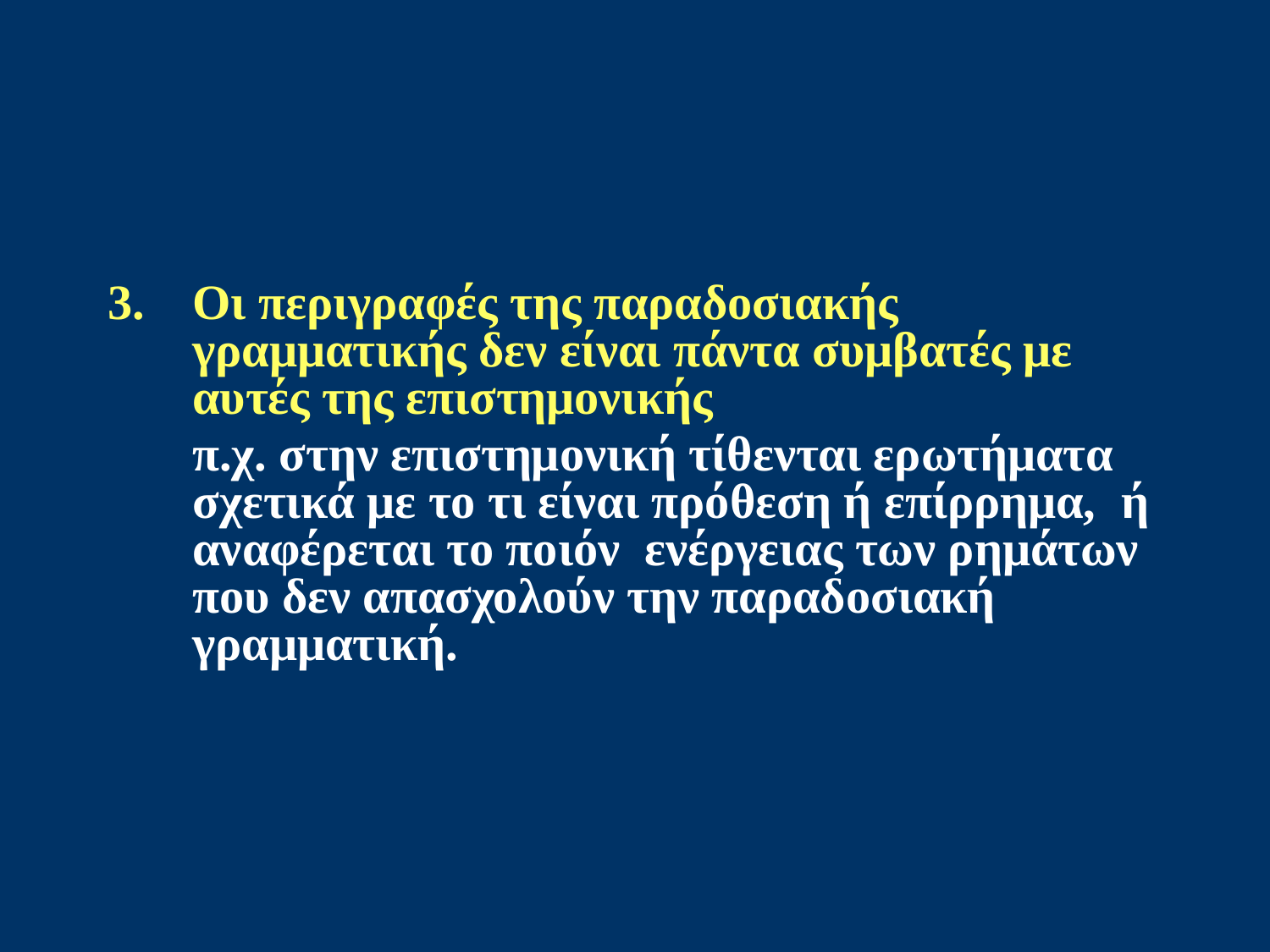

Οι περιγραφές της παραδοσιακής γραμματικής δεν είναι πάντα συμβατές με αυτές της επιστημονικής
	π.χ. στην επιστημονική τίθενται ερωτήματα σχετικά με το τι είναι πρόθεση ή επίρρημα,  ή αναφέρεται το ποιόν  ενέργειας των ρημάτων που δεν απασχολούν την παραδοσιακή γραμματική.